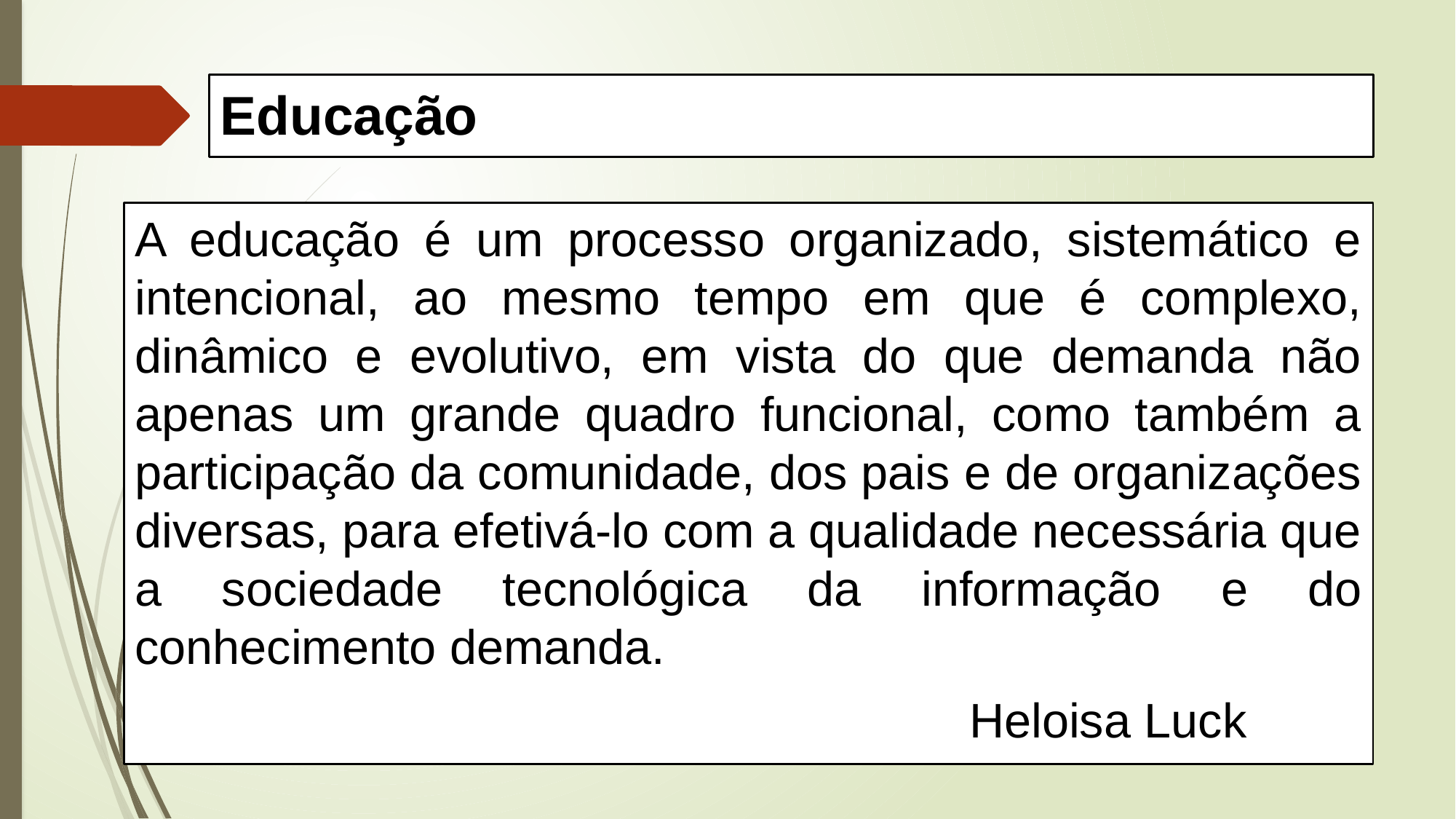

# Educação
A educação é um processo organizado, sistemático e intencional, ao mesmo tempo em que é complexo, dinâmico e evolutivo, em vista do que demanda não apenas um grande quadro funcional, como também a participação da comunidade, dos pais e de organizações diversas, para efetivá-lo com a qualidade necessária que a sociedade tecnológica da informação e do conhecimento demanda.
                                                              Heloisa Luck